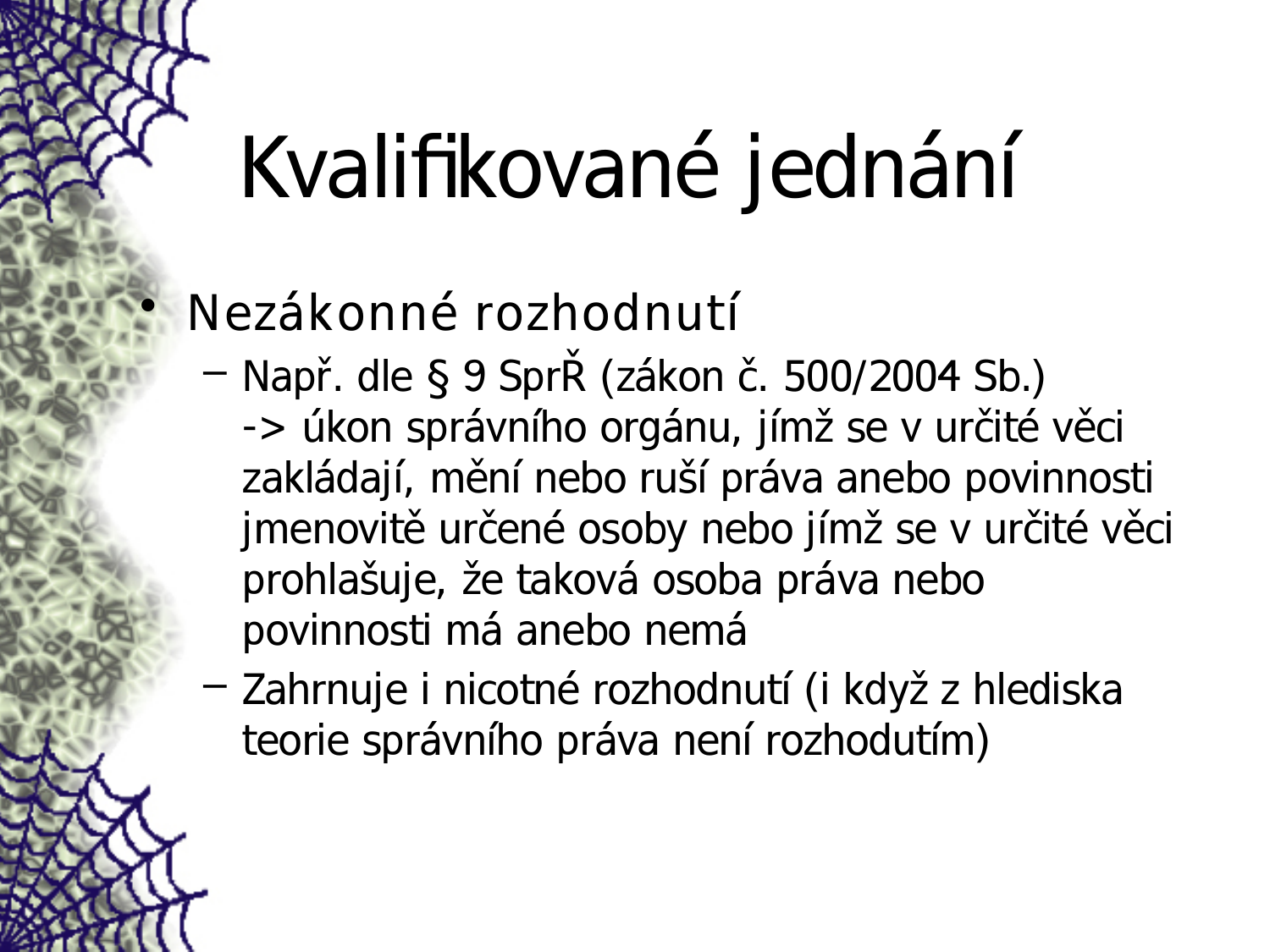

# Kvalifikované jednání
Nezákonné rozhodnutí
Např. dle § 9 SprŘ (zákon č. 500/2004 Sb.)
-> úkon správního orgánu, jímž se v určité věci zakládají, mění nebo ruší práva anebo povinnosti jmenovitě určené osoby nebo jímž se v určité věci prohlašuje, že taková osoba práva nebo povinnosti má anebo nemá
Zahrnuje i nicotné rozhodnutí (i když z hlediska teorie správního práva není rozhodutím)